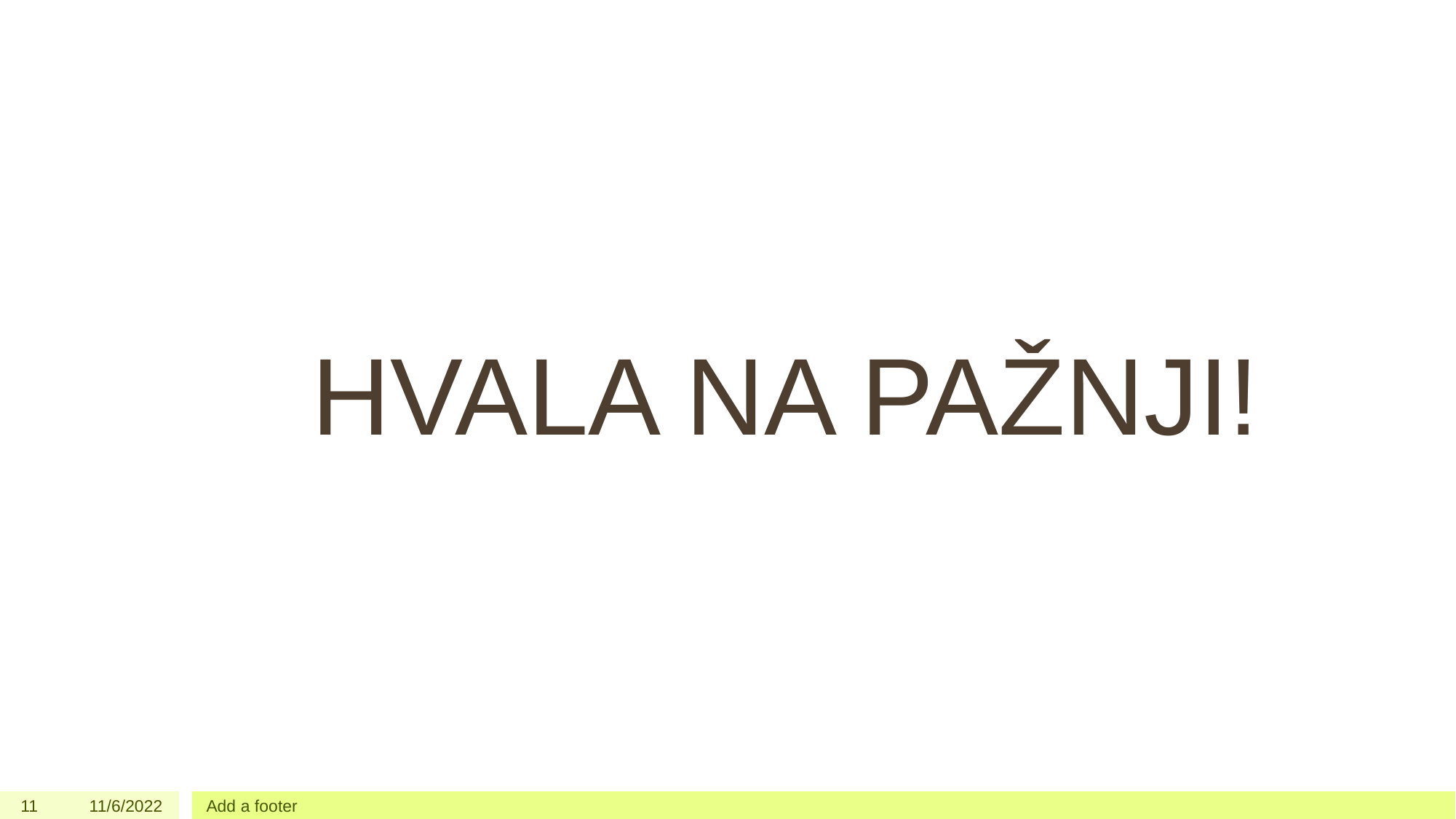

HVALA NA PAŽNJI!
11
11/6/2022
Add a footer